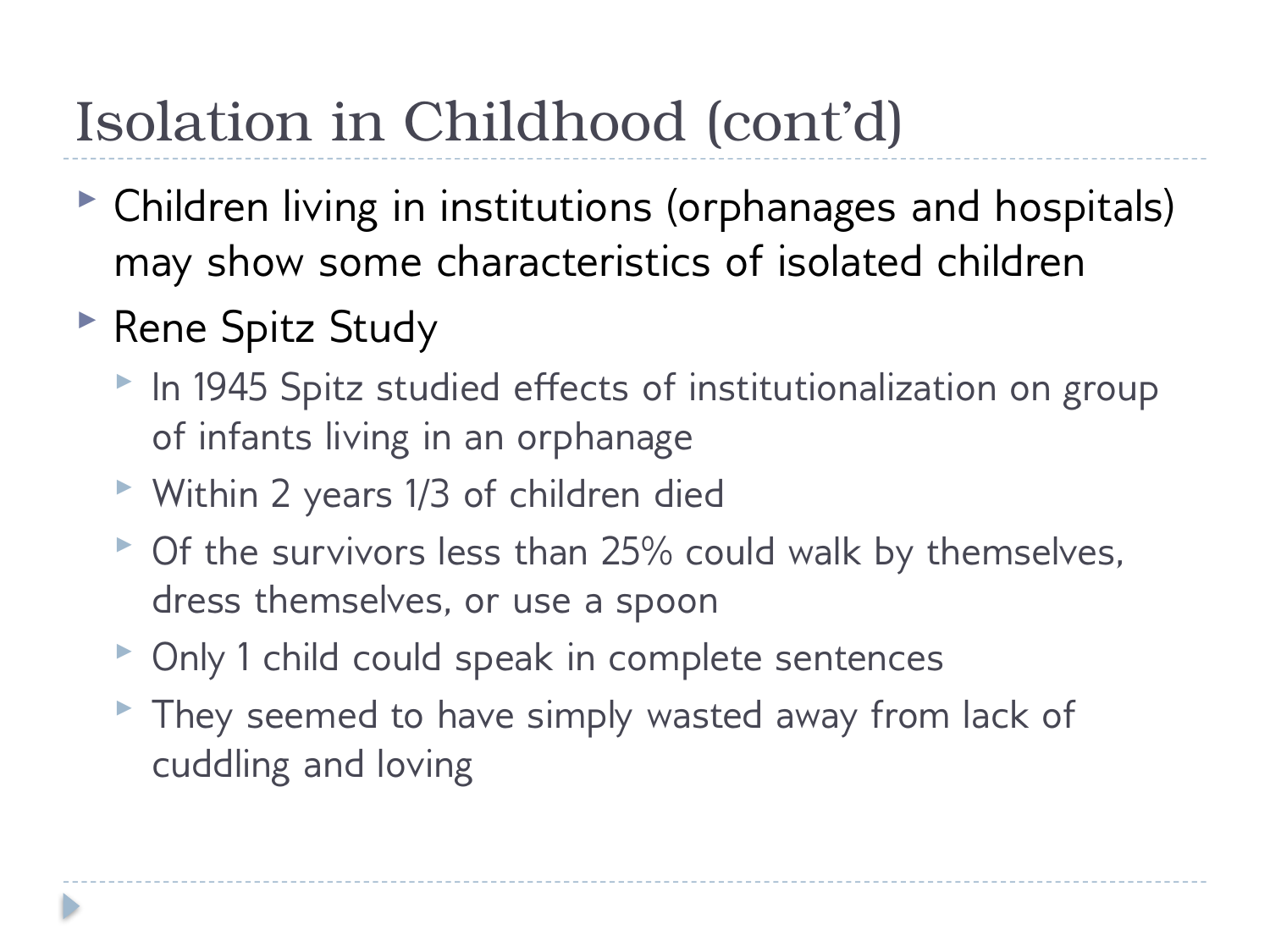

# Isolation in Childhood (cont’d)
Children living in institutions (orphanages and hospitals) may show some characteristics of isolated children
Rene Spitz Study
In 1945 Spitz studied effects of institutionalization on group of infants living in an orphanage
Within 2 years 1/3 of children died
Of the survivors less than 25% could walk by themselves, dress themselves, or use a spoon
Only 1 child could speak in complete sentences
They seemed to have simply wasted away from lack of cuddling and loving